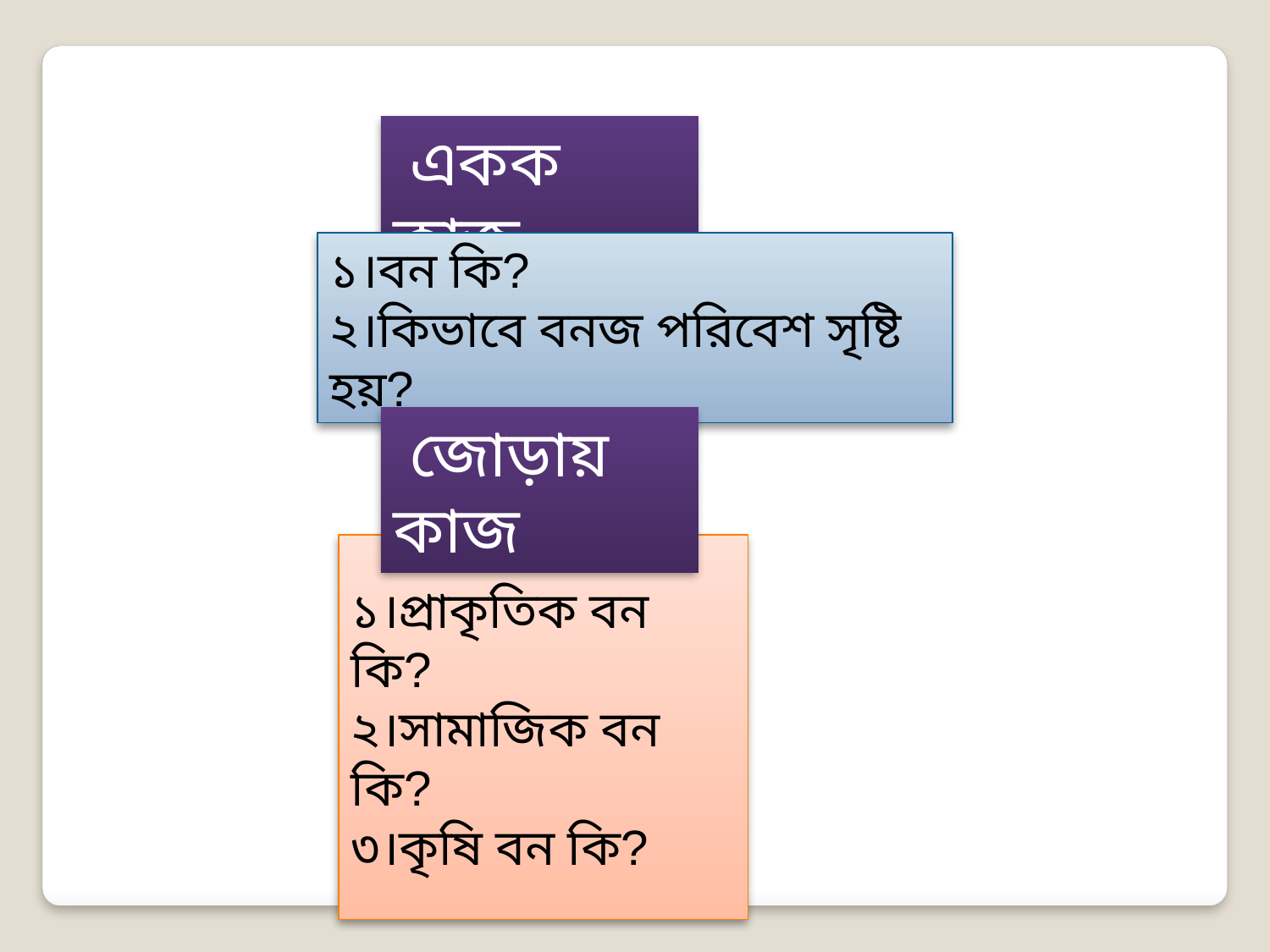

একক কাজ
১।বন কি?
২।কিভাবে বনজ পরিবেশ সৃষ্টি হয়?
 জোড়ায় কাজ

১।প্রাকৃতিক বন কি?
২।সামাজিক বন কি?
৩।কৃষি বন কি?